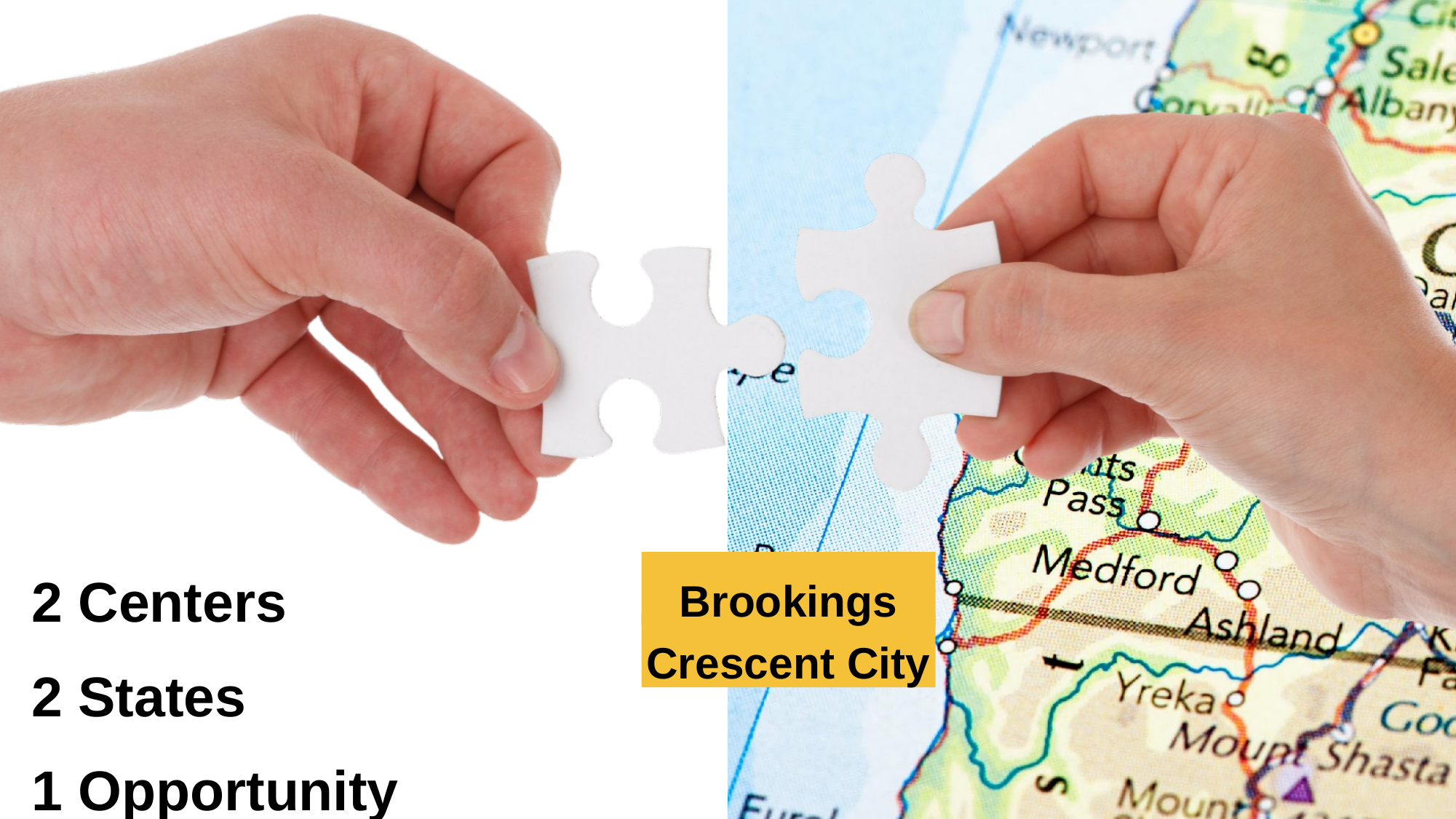

2 Centers
2 States
1 Opportunity
Brookings
Crescent City